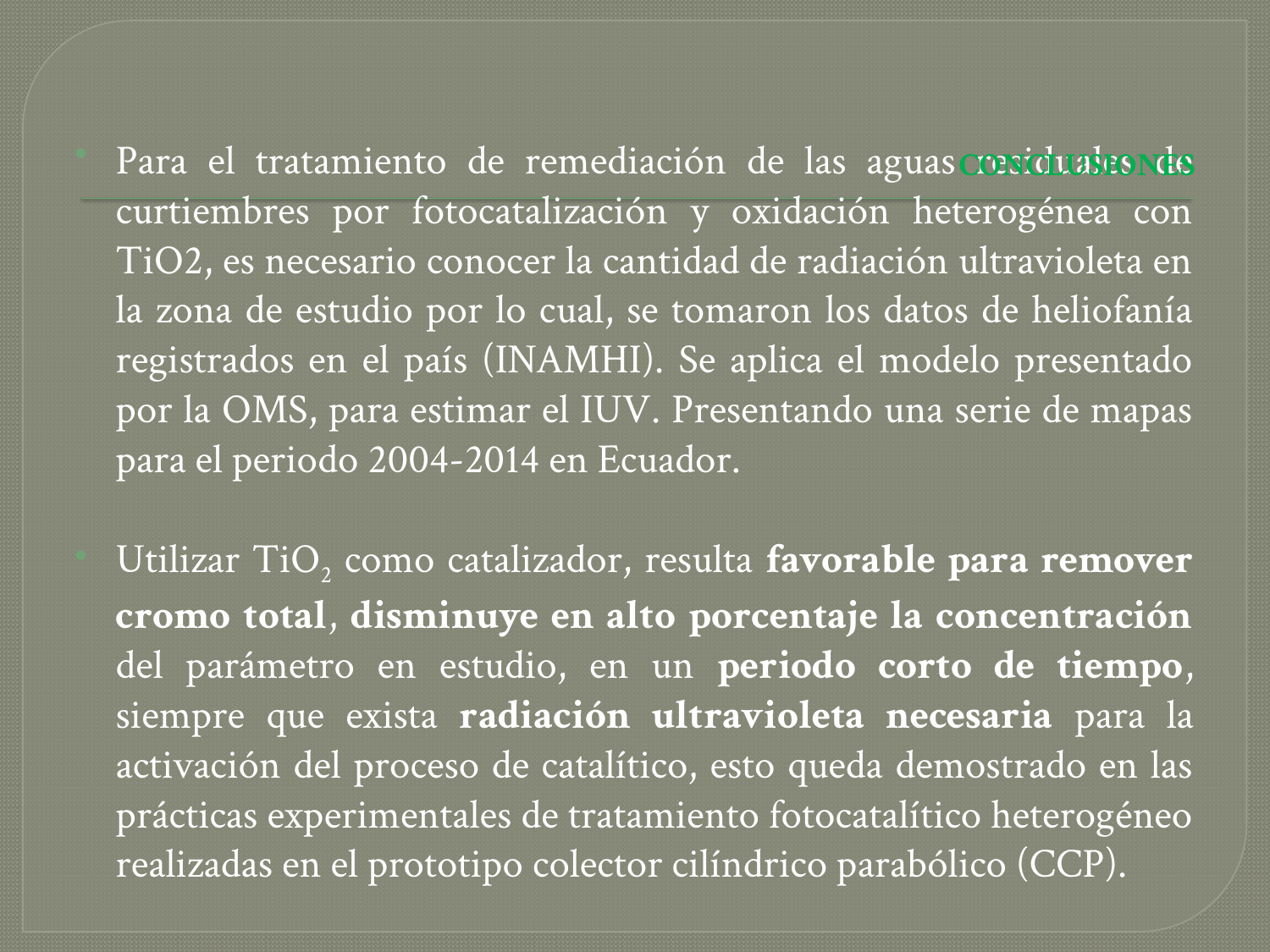

Para el tratamiento de remediación de las aguas residuales de curtiembres por fotocatalización y oxidación heterogénea con TiO2, es necesario conocer la cantidad de radiación ultravioleta en la zona de estudio por lo cual, se tomaron los datos de heliofanía registrados en el país (INAMHI). Se aplica el modelo presentado por la OMS, para estimar el IUV. Presentando una serie de mapas para el periodo 2004-2014 en Ecuador.

Utilizar TiO2 como catalizador, resulta favorable para remover cromo total, disminuye en alto porcentaje la concentración del parámetro en estudio, en un periodo corto de tiempo, siempre que exista radiación ultravioleta necesaria para la activación del proceso de catalítico, esto queda demostrado en las prácticas experimentales de tratamiento fotocatalítico heterogéneo realizadas en el prototipo colector cilíndrico parabólico (CCP).

# CONCLUSIONES